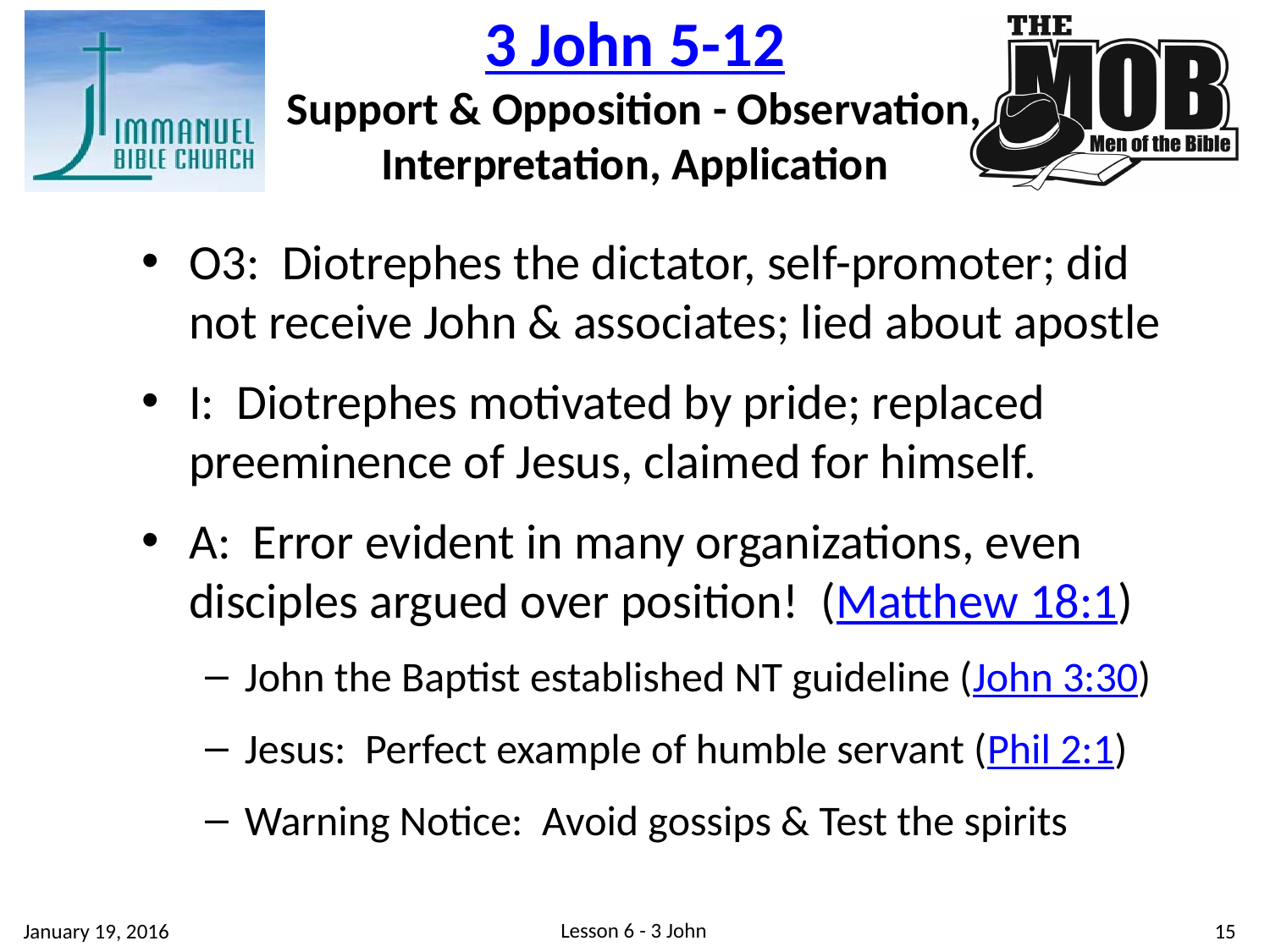

3 John 5-12
Support & Opposition - Observation, Interpretation, Application
O3:  Diotrephes the dictator, self-promoter; did not receive John & associates; lied about apostle
I:  Diotrephes motivated by pride; replaced preeminence of Jesus, claimed for himself.
A:  Error evident in many organizations, even disciples argued over position!  (Matthew 18:1)
John the Baptist established NT guideline (John 3:30)
Jesus:  Perfect example of humble servant (Phil 2:1)
Warning Notice:  Avoid gossips & Test the spirits
Lesson 6 - 3 John
15
January 19, 2016